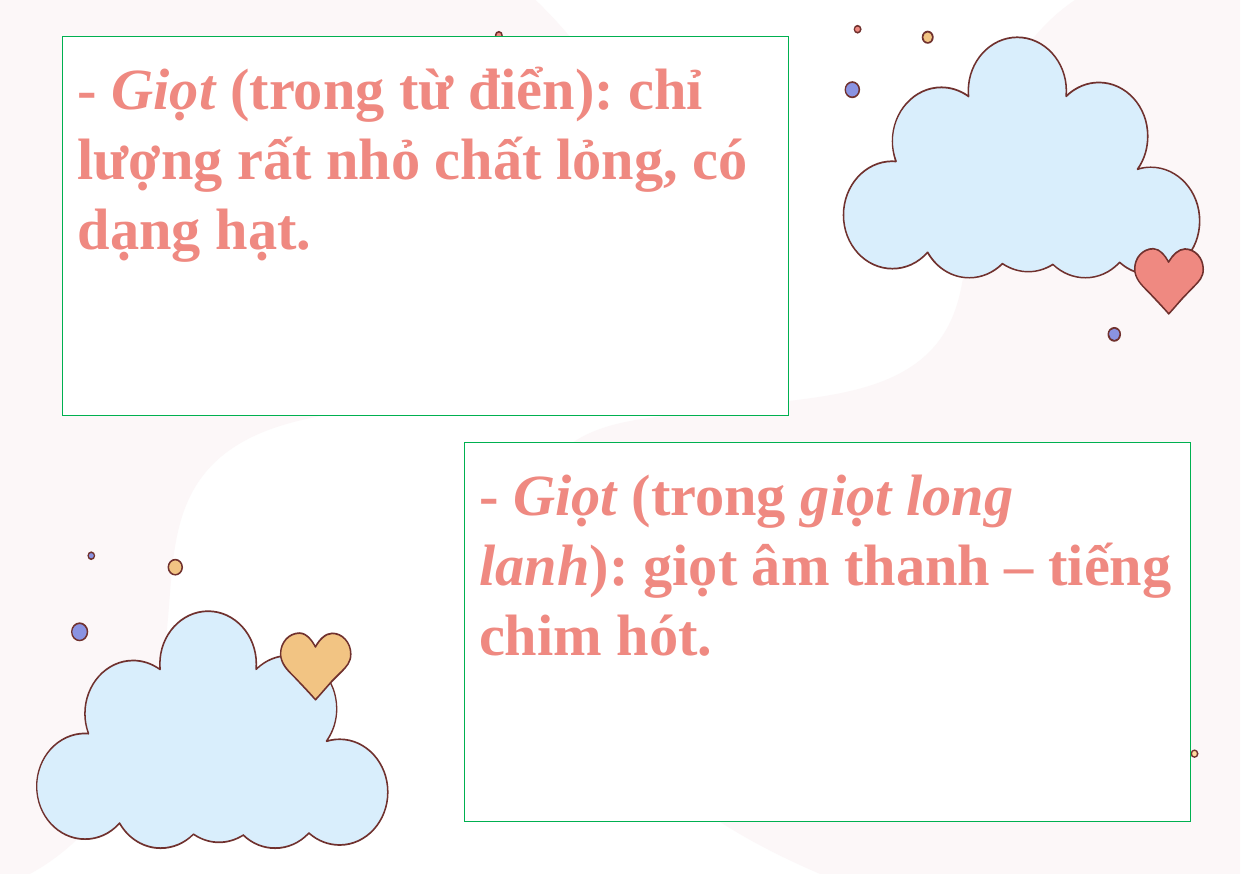

# - Giọt (trong từ điển): chỉ lượng rất nhỏ chất lỏng, có dạng hạt.
- Giọt (trong giọt long lanh): giọt âm thanh – tiếng chim hót.